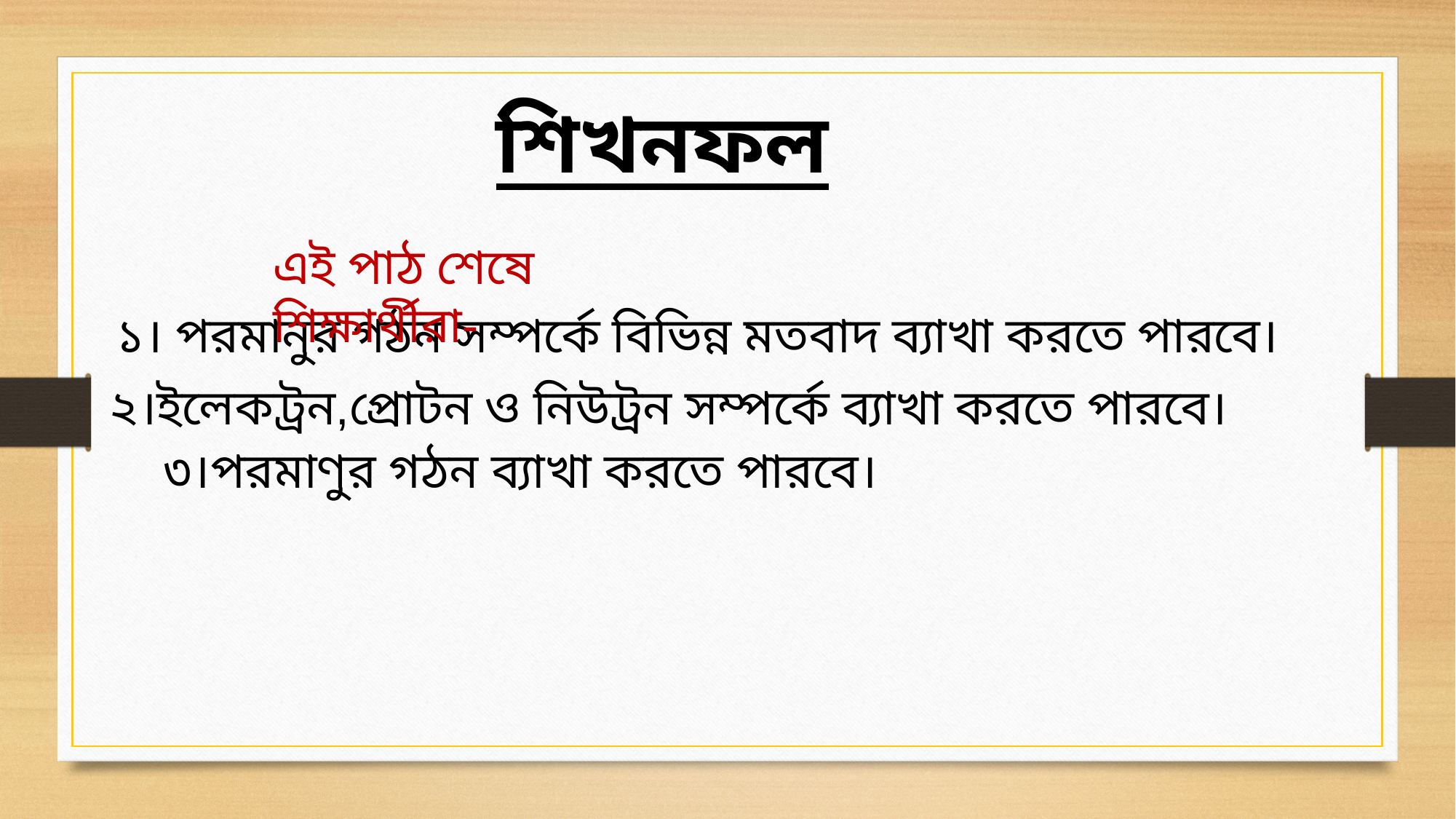

শিখনফল
এই পাঠ শেষে শিক্ষার্থীরা-
১। পরমানুর গঠন সম্পর্কে বিভিন্ন মতবাদ ব্যাখা করতে পারবে।
 ২।ইলেকট্রন,প্রোটন ও নিউট্রন সম্পর্কে ব্যাখা করতে পারবে।
৩।পরমাণুর গঠন ব্যাখা করতে পারবে।